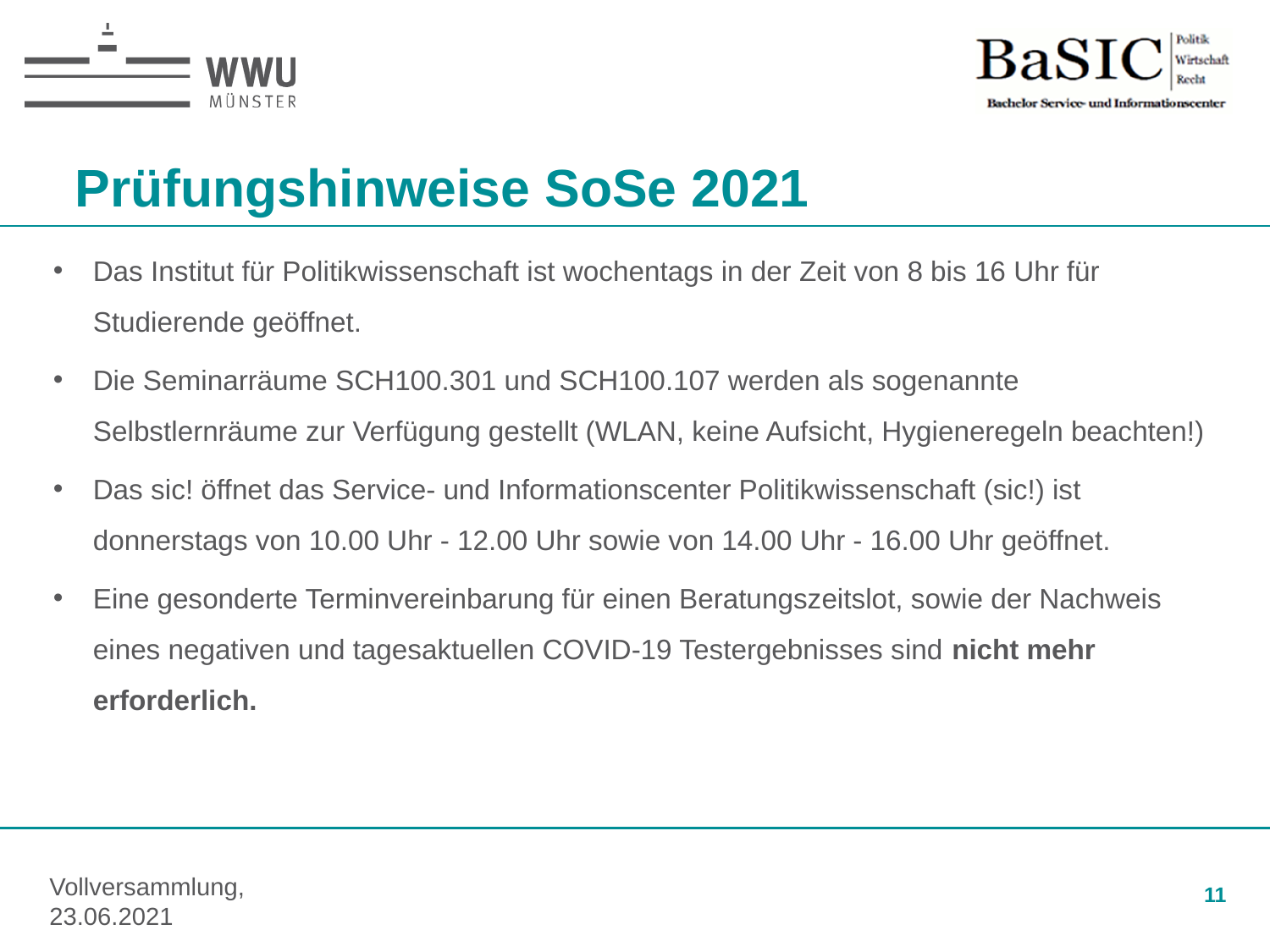

Prüfungshinweise SoSe 2021
Das Institut für Politikwissenschaft ist wochentags in der Zeit von 8 bis 16 Uhr für Studierende geöffnet.
Die Seminarräume SCH100.301 und SCH100.107 werden als sogenannte Selbstlernräume zur Verfügung gestellt (WLAN, keine Aufsicht, Hygieneregeln beachten!)
Das sic! öffnet das Service- und Informationscenter Politikwissenschaft (sic!) ist donnerstags von 10.00 Uhr - 12.00 Uhr sowie von 14.00 Uhr - 16.00 Uhr geöffnet.
Eine gesonderte Terminvereinbarung für einen Beratungszeitslot, sowie der Nachweis eines negativen und tagesaktuellen COVID-19 Testergebnisses sind nicht mehr erforderlich.
11